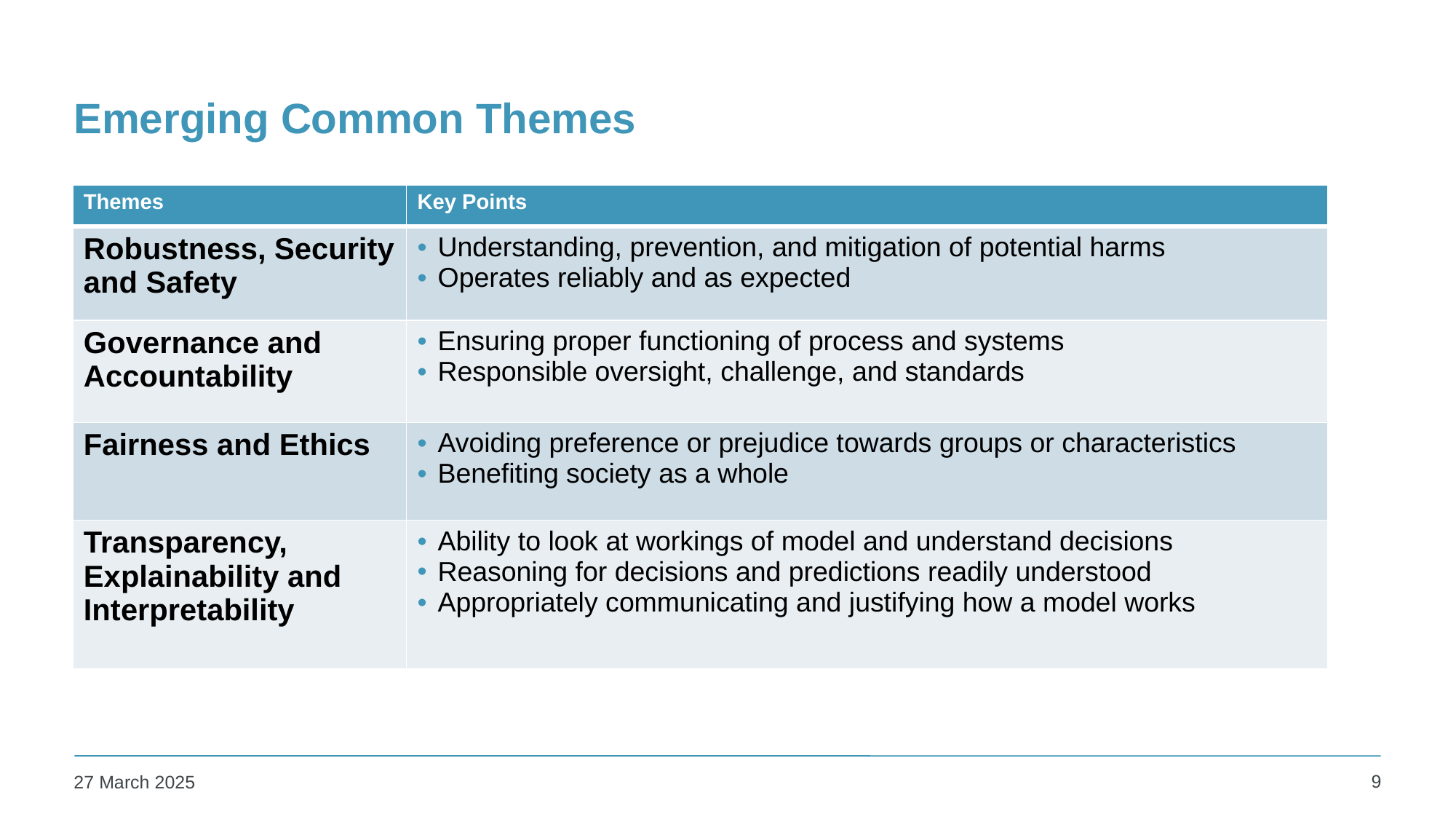

# Emerging Common Themes
| Themes | Key Points |
| --- | --- |
| Robustness, Security and Safety | Understanding, prevention, and mitigation of potential harms Operates reliably and as expected |
| Governance and Accountability | Ensuring proper functioning of process and systems Responsible oversight, challenge, and standards |
| Fairness and Ethics | Avoiding preference or prejudice towards groups or characteristics Benefiting society as a whole |
| Transparency, Explainability and Interpretability | Ability to look at workings of model and understand decisions Reasoning for decisions and predictions readily understood Appropriately communicating and justifying how a model works |
9
27 March 2025